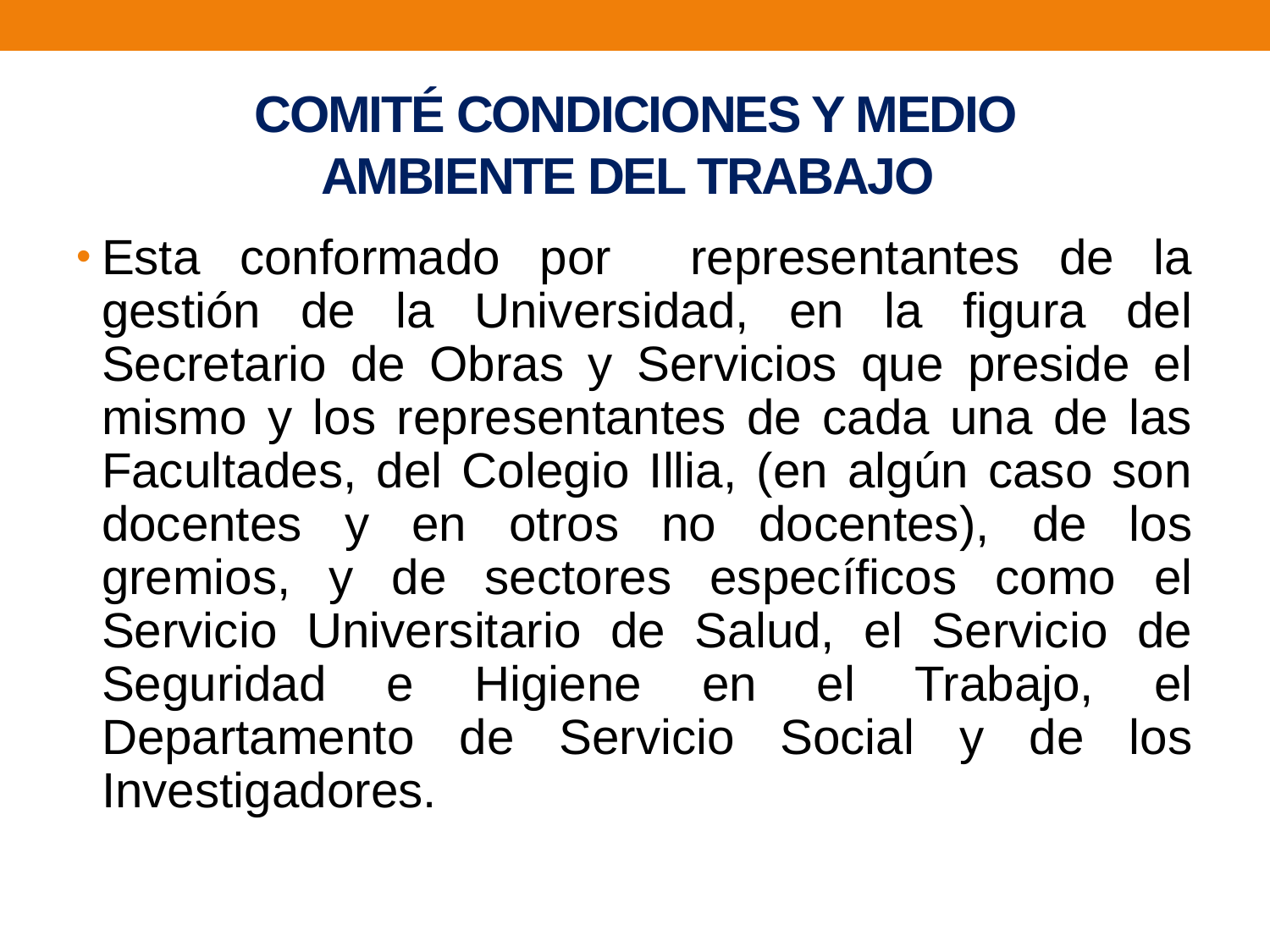

# COMITÉ CONDICIONES Y MEDIO AMBIENTE DEL TRABAJO
Esta conformado por  representantes de la gestión de la Universidad, en la figura del Secretario de Obras y Servicios que preside el mismo y los representantes de cada una de las Facultades, del Colegio Illia, (en algún caso son docentes y en otros no docentes), de los gremios, y de sectores específicos como el Servicio Universitario de Salud, el Servicio de Seguridad e Higiene en el Trabajo, el Departamento de Servicio Social y de los Investigadores.